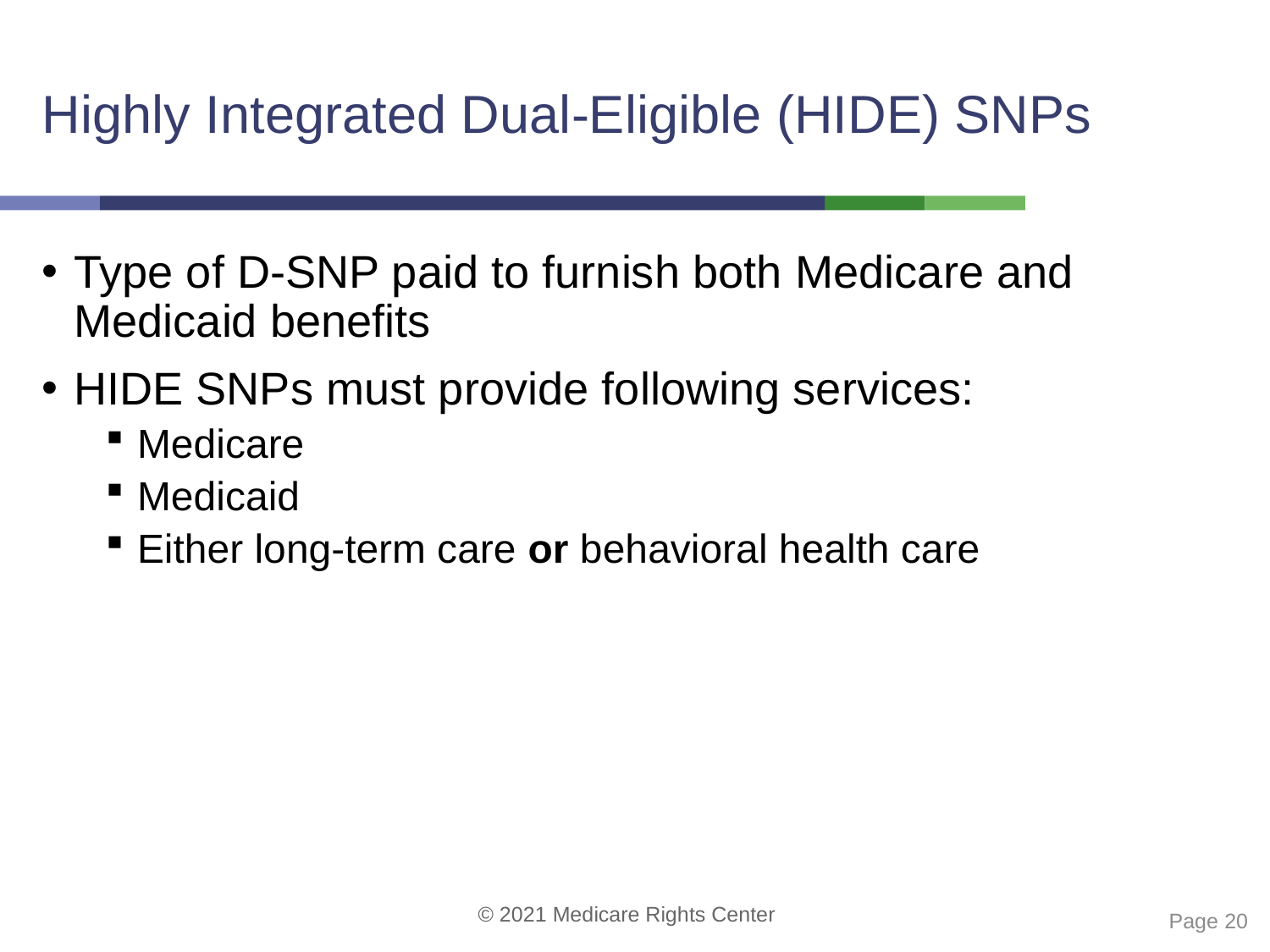

# Highly Integrated Dual-Eligible (HIDE) SNPs
Type of D-SNP paid to furnish both Medicare and Medicaid benefits
HIDE SNPs must provide following services:
Medicare
Medicaid
Either long-term care or behavioral health care
 Page 20